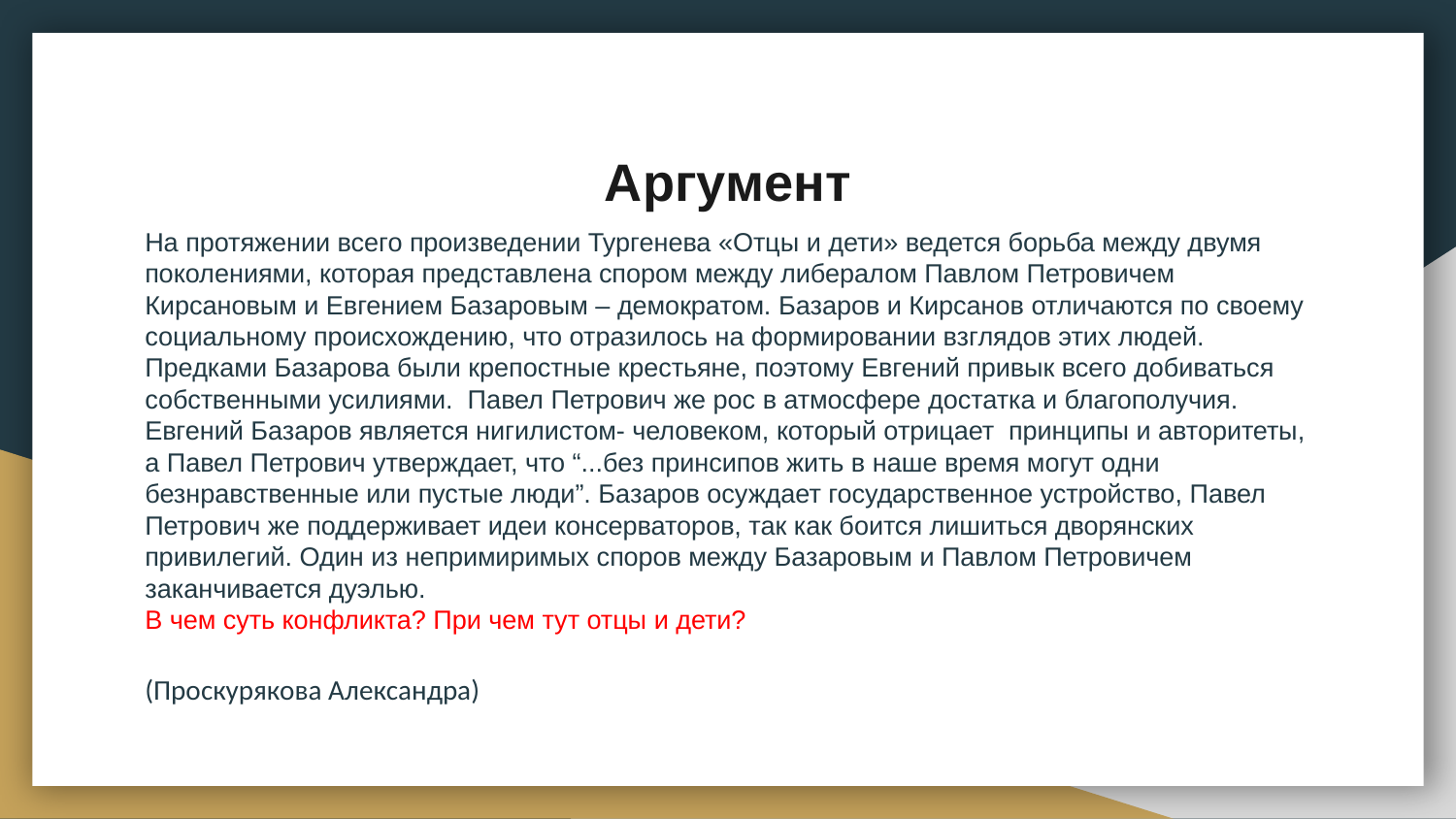

# Аргумент
На протяжении всего произведении Тургенева «Отцы и дети» ведется борьба между двумя поколениями, которая представлена спором между либералом Павлом Петровичем Кирсановым и Евгением Базаровым – демократом. Базаров и Кирсанов отличаются по своему социальному происхождению, что отразилось на формировании взглядов этих людей. Предками Базарова были крепостные крестьяне, поэтому Евгений привык всего добиваться собственными усилиями.  Павел Петрович же рос в атмосфере достатка и благополучия. Евгений Базаров является нигилистом- человеком, который отрицает  принципы и авторитеты, а Павел Петрович утверждает, что “...без принсипов жить в наше время могут одни безнравственные или пустые люди”. Базаров осуждает государственное устройство, Павел Петрович же поддерживает идеи консерваторов, так как боится лишиться дворянских привилегий. Один из непримиримых споров между Базаровым и Павлом Петровичем заканчивается дуэлью.
В чем суть конфликта? При чем тут отцы и дети?
(Проскурякова Александра)